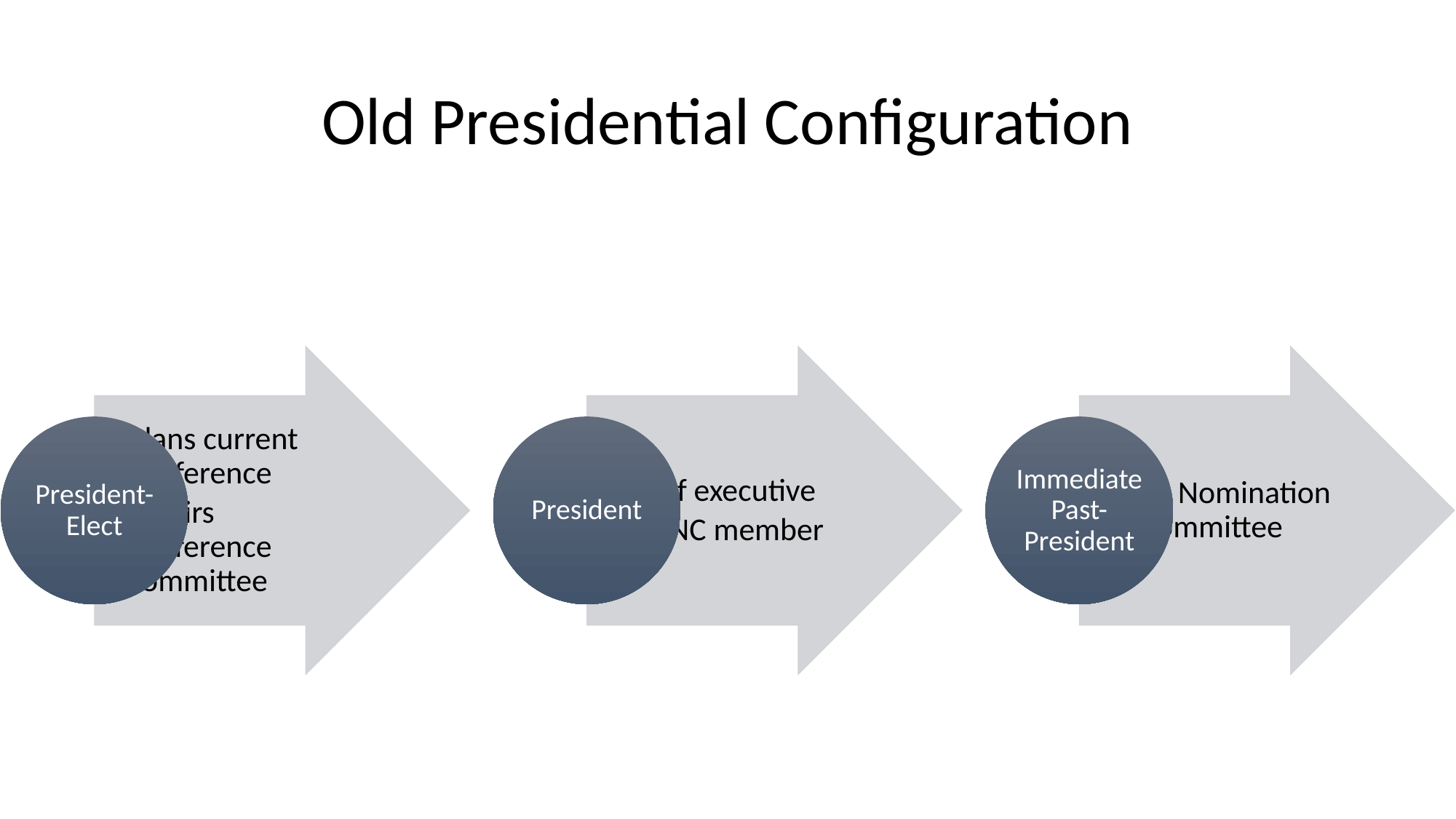

# Old Presidential Configuration
Plans current conference
 Chairs conference committee
President-Elect
Chief executive
PLANC member
President
Chairs Nomination Committee
Immediate Past-President